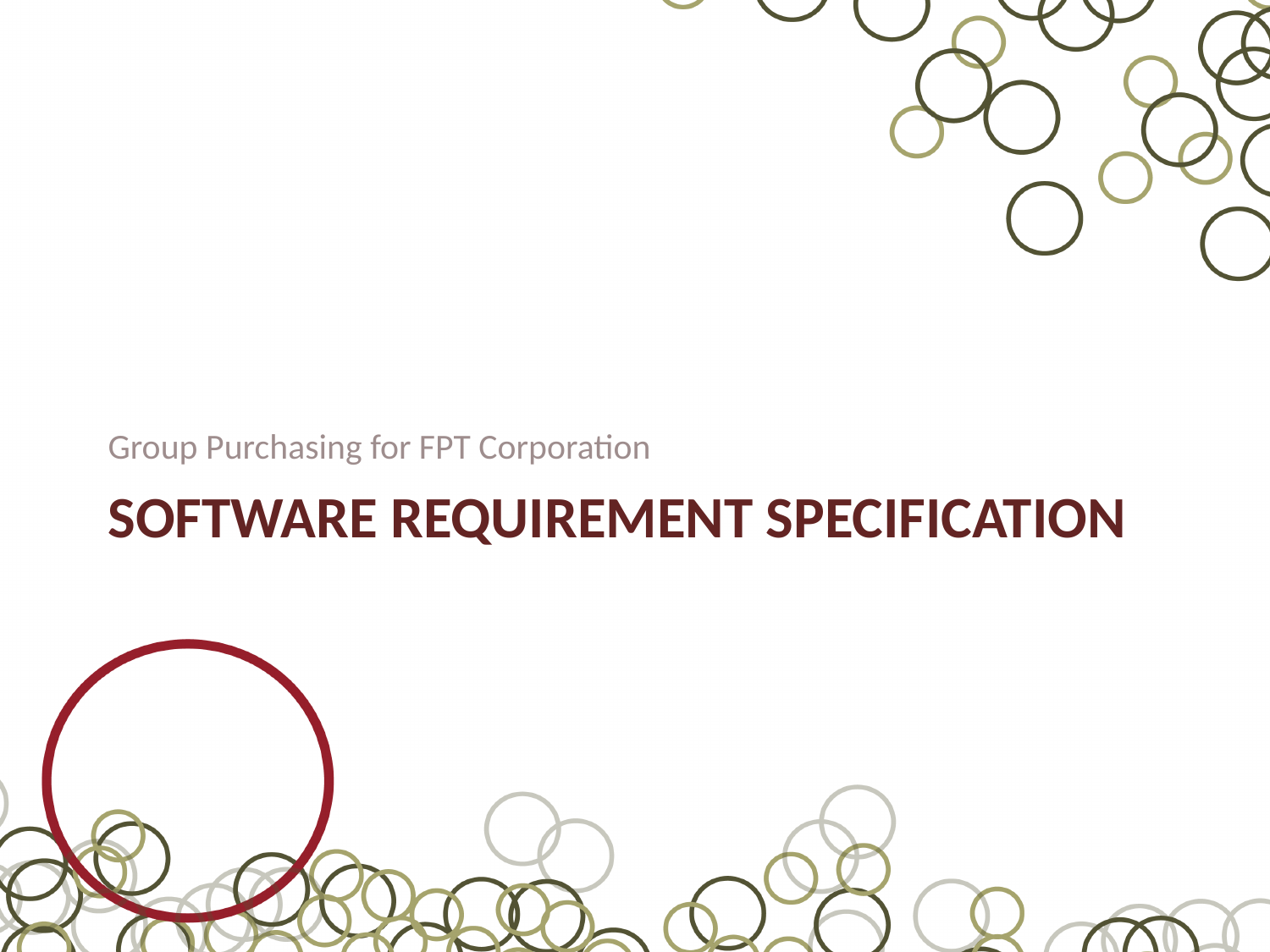

Group Purchasing for FPT Corporation
# Software Requirement Specification